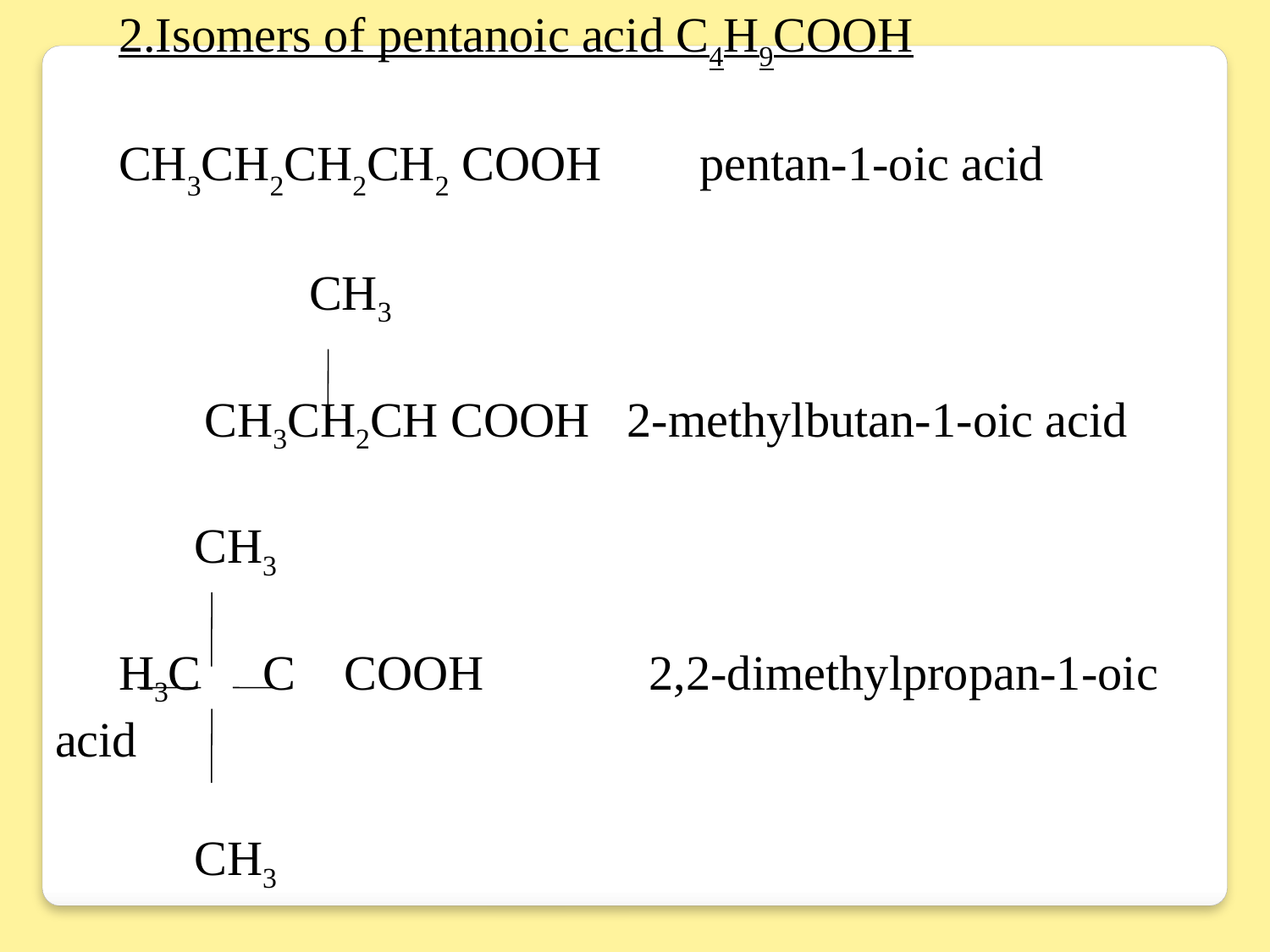

2.Isomers of pentanoic acid C4H9COOH

CH3CH2CH2CH2 COOH        pentan-1-oic acid

		CH3

       CH3CH2CH COOH   2-methylbutan-1-oic acid

	 CH3

H3C     C    COOH	       2,2-dimethylpropan-1-oic acid

   	 CH3